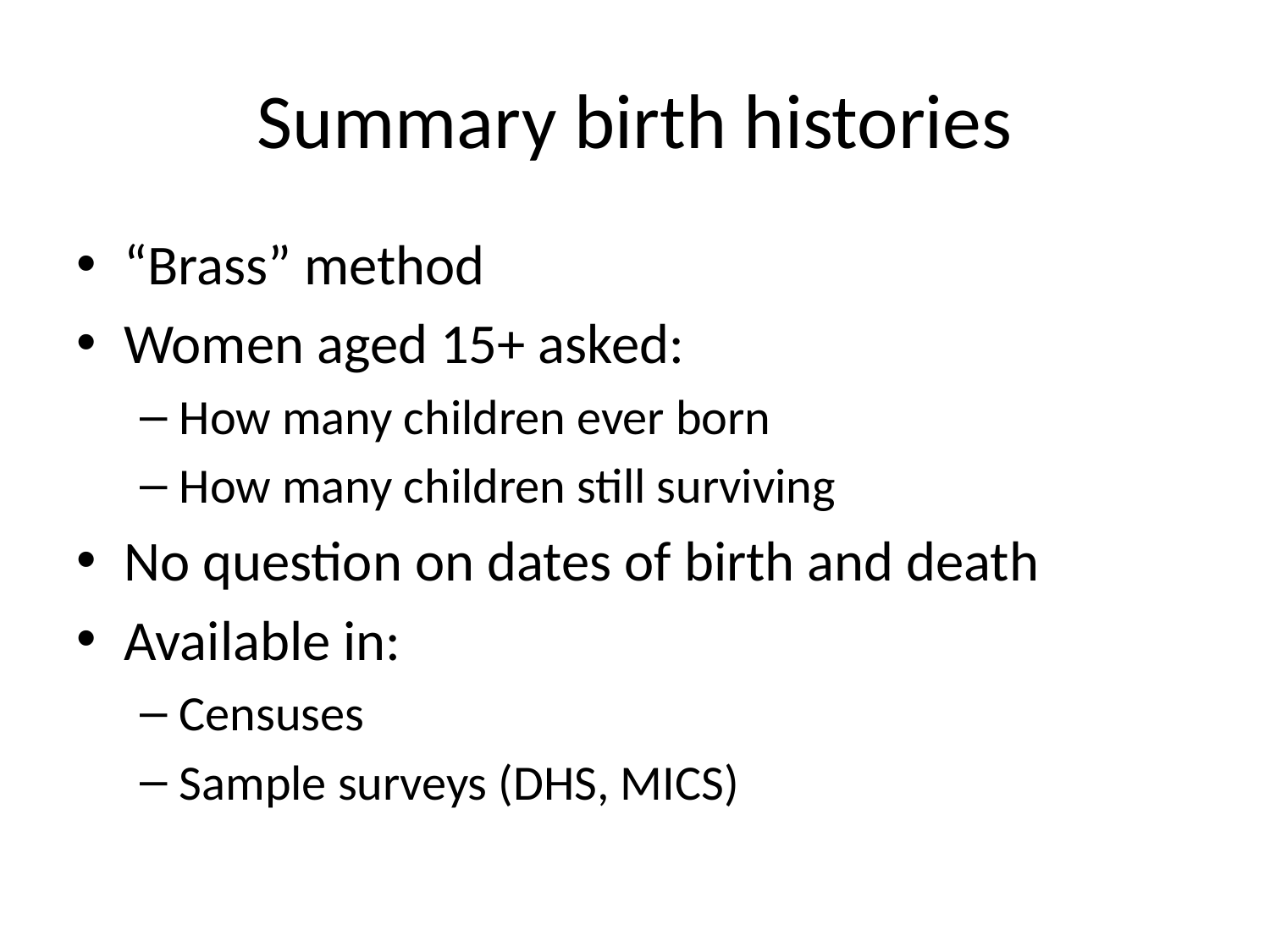

# Summary birth histories
“Brass” method
Women aged 15+ asked:
How many children ever born
How many children still surviving
No question on dates of birth and death
Available in:
Censuses
Sample surveys (DHS, MICS)